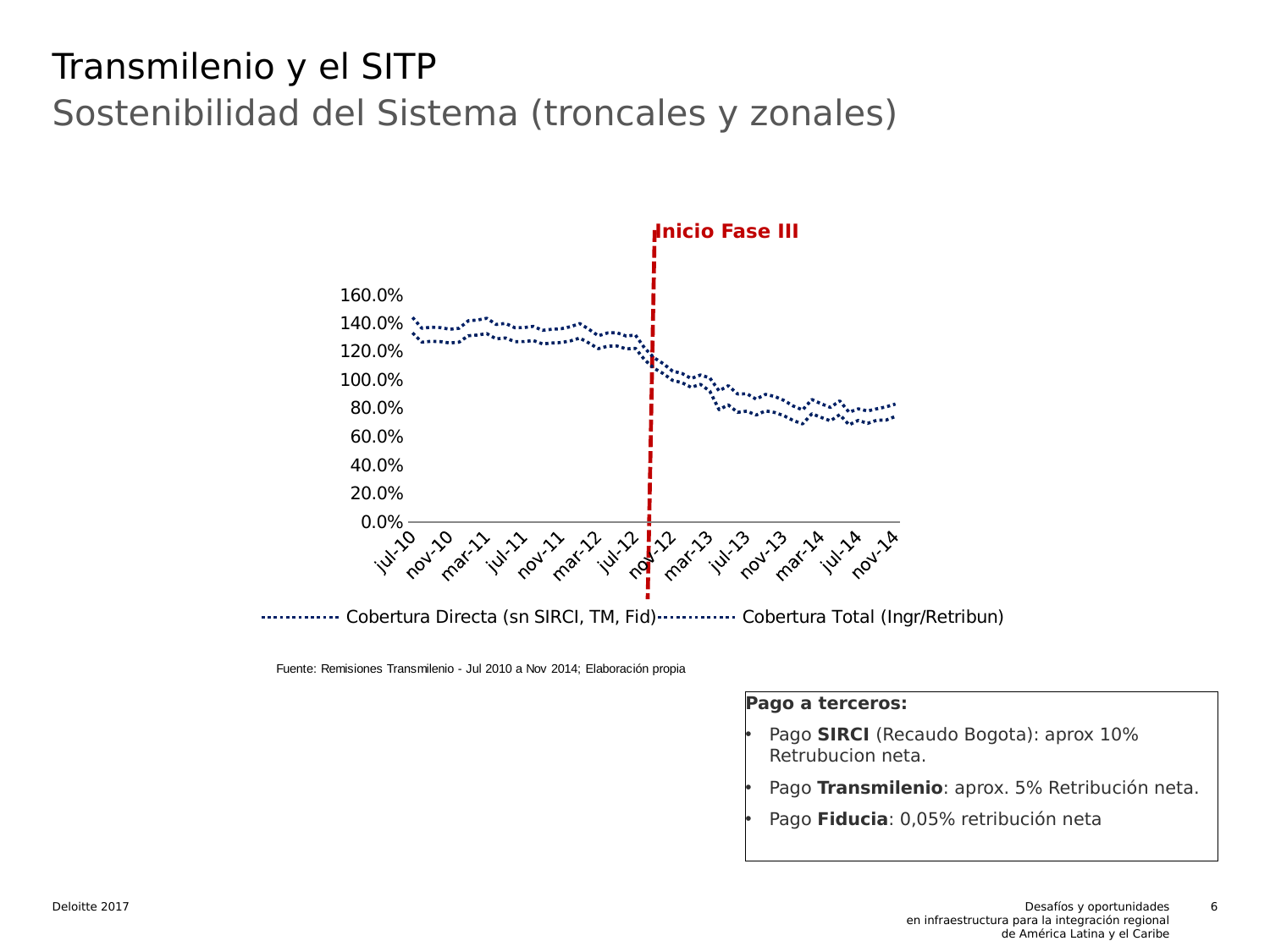

# Transmilenio y el SITP
Sostenibilidad del Sistema (troncales y zonales)
Inicio Fase III

### Chart

| Category | Cobertura Directa (sn SIRCI, TM, Fid) | Cobertura Total (Ingr/Retribun) |
|---|---|---|
| 40360 | 1.443706785401385 | 1.334950535996546 |
| 40391 | 1.3672768333640526 | 1.269340332061109 |
| 40422 | 1.3746305720452838 | 1.2756758797271872 |
| 40452 | 1.3718295269215706 | 1.2732632398303423 |
| 40483 | 1.3605323795067612 | 1.2635254151721058 |
| 40513 | 1.3670448368456367 | 1.2691403781081494 |
| 40544 | 1.4202542271333611 | 1.3148737420325183 |
| 40575 | 1.4256470514016775 | 1.31949467696175 |
| 40603 | 1.4375459689403225 | 1.3296812683727866 |
| 40634 | 1.394003828809634 | 1.292343398078959 |
| 40664 | 1.4017200066047328 | 1.298972502709981 |
| 40695 | 1.371604442652202 | 1.2730693360066825 |
| 40725 | 1.3721432409718 | 1.273533488113139 |
| 40756 | 1.3806118371375828 | 1.2808253876560005 |
| 40787 | 1.3528293638834143 | 1.2568790173374018 |
| 40817 | 1.36022648792727 | 1.2632615848644733 |
| 40848 | 1.3642166757030831 | 1.2667024420684718 |
| 40878 | 1.377974804912849 | 1.2785554597408846 |
| 40909 | 1.4007427774142753 | 1.2981332437297604 |
| 40940 | 1.3598531666015157 | 1.2629395851991008 |
| 40969 | 1.3143334141756946 | 1.2235829186895213 |
| 41000 | 1.3343121390975587 | 1.2408798038865383 |
| 41030 | 1.336018879459325 | 1.2423557588992158 |
| 41061 | 1.312514253624526 | 1.2220061490502718 |
| 41091 | 1.319665325098356 | 1.2254740253233984 |
| 41122 | 1.2270687506459388 | 1.1445184662985013 |
| 41153 | 1.1593179787639738 | 1.0853963465254959 |
| 41183 | 1.1177470775733795 | 1.047743855213418 |
| 41214 | 1.0647511590835057 | 0.9995380933776593 |
| 41244 | 1.049180585906439 | 0.9840032724803707 |
| 41275 | 1.0131632587259547 | 0.9505159331229738 |
| 41306 | 1.0377791443138191 | 0.9716374818699702 |
| 41334 | 1.0177437672969403 | 0.9240833854897287 |
| 41365 | 0.9255458498011092 | 0.7934526768214734 |
| 41395 | 0.9624425770346833 | 0.82679600592447 |
| 41426 | 0.9036876250225141 | 0.7744495434918823 |
| 41456 | 0.9056094328467705 | 0.782418426215218 |
| 41487 | 0.867115451738045 | 0.7549673435304057 |
| 41518 | 0.9013272594032062 | 0.7848274514276126 |
| 41548 | 0.8861956267435133 | 0.7734143553079043 |
| 41579 | 0.8583428145398935 | 0.7505416684173183 |
| 41609 | 0.8188402660873232 | 0.7167721421141205 |
| 41640 | 0.7913758230582904 | 0.6926451316103034 |
| 41671 | 0.8649578765300754 | 0.7644387008152995 |
| 41699 | 0.8348200758847796 | 0.7384933574560925 |
| 41730 | 0.8088528174578943 | 0.7144596696159997 |
| 41760 | 0.8555658280011075 | 0.7580679828802056 |
| 41791 | 0.7749952596898121 | 0.6863433358915746 |
| 41821 | 0.7992192404463108 | 0.7178575480700442 |
| 41852 | 0.7839958585086846 | 0.6963949396146486 |
| 41883 | 0.7995506617625325 | 0.7189635052320084 |
| 41913 | 0.8132772945866069 | 0.7198341820926194 |
| 41944 | 0.8329179813750992 | 0.7459970673988703 |
Pago a terceros:
Pago SIRCI (Recaudo Bogota): aprox 10% Retrubucion neta.
Pago Transmilenio: aprox. 5% Retribución neta.
Pago Fiducia: 0,05% retribución neta